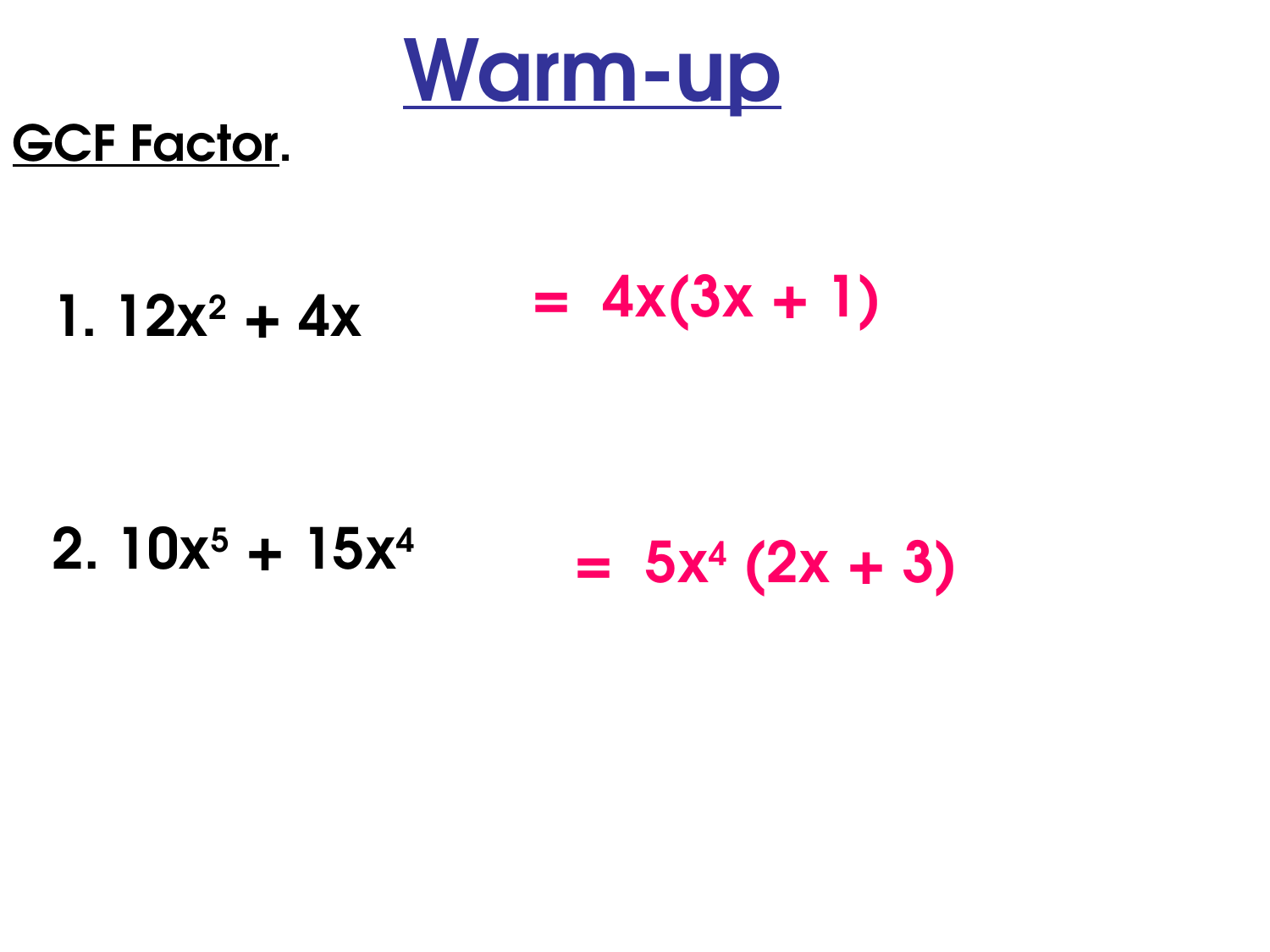

Warm-up
GCF Factor.
1. 12x2 + 4x

2. 10x5 + 15x4
=  4x(3x + 1)
=  5x4 (2x + 3)